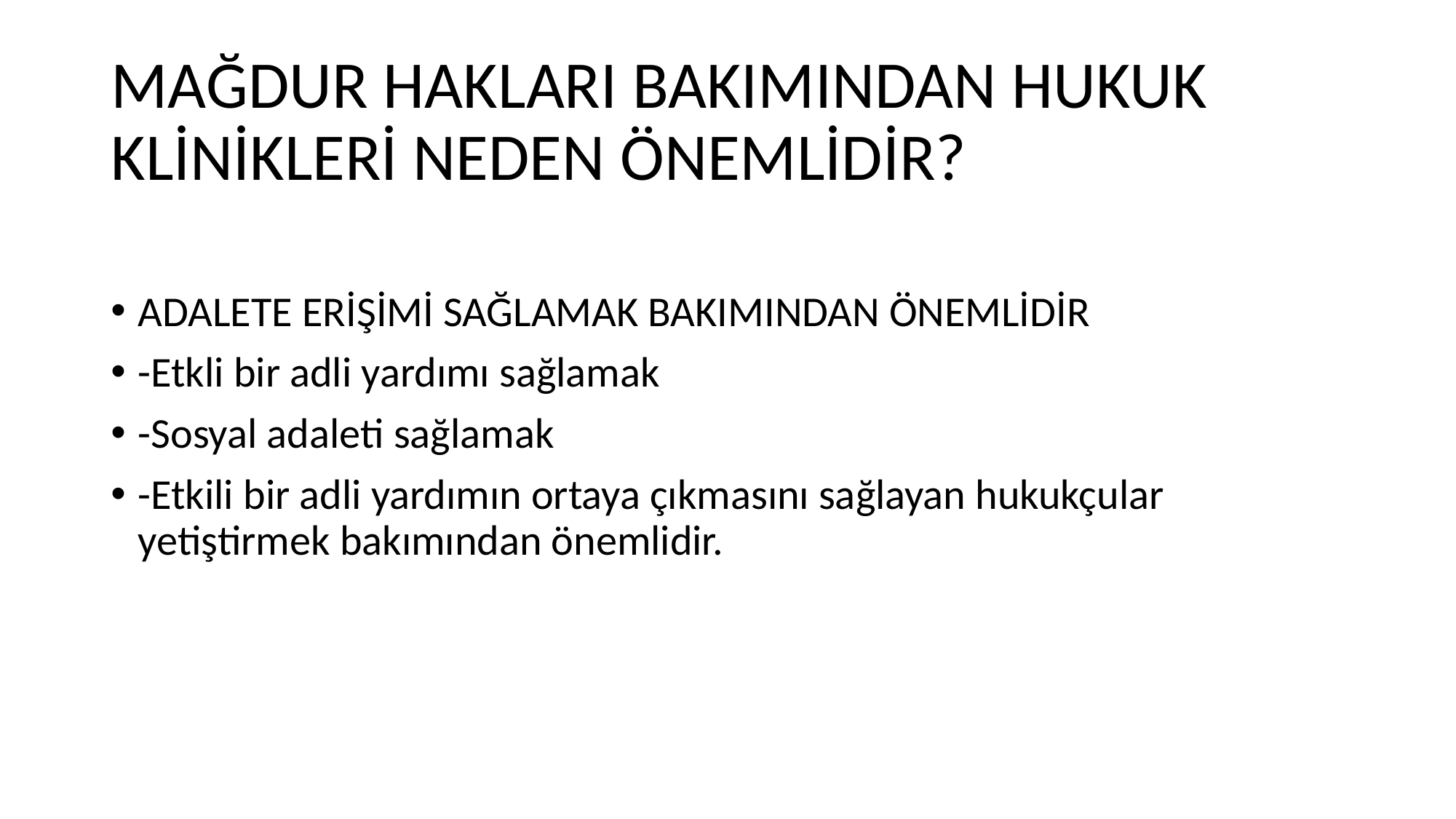

# MAĞDUR HAKLARI BAKIMINDAN HUKUK KLİNİKLERİ NEDEN ÖNEMLİDİR?

ADALETE ERİŞİMİ SAĞLAMAK BAKIMINDAN ÖNEMLİDİR
-Etkli bir adli yardımı sağlamak
-Sosyal adaleti sağlamak
-Etkili bir adli yardımın ortaya çıkmasını sağlayan hukukçular yetiştirmek bakımından önemlidir.